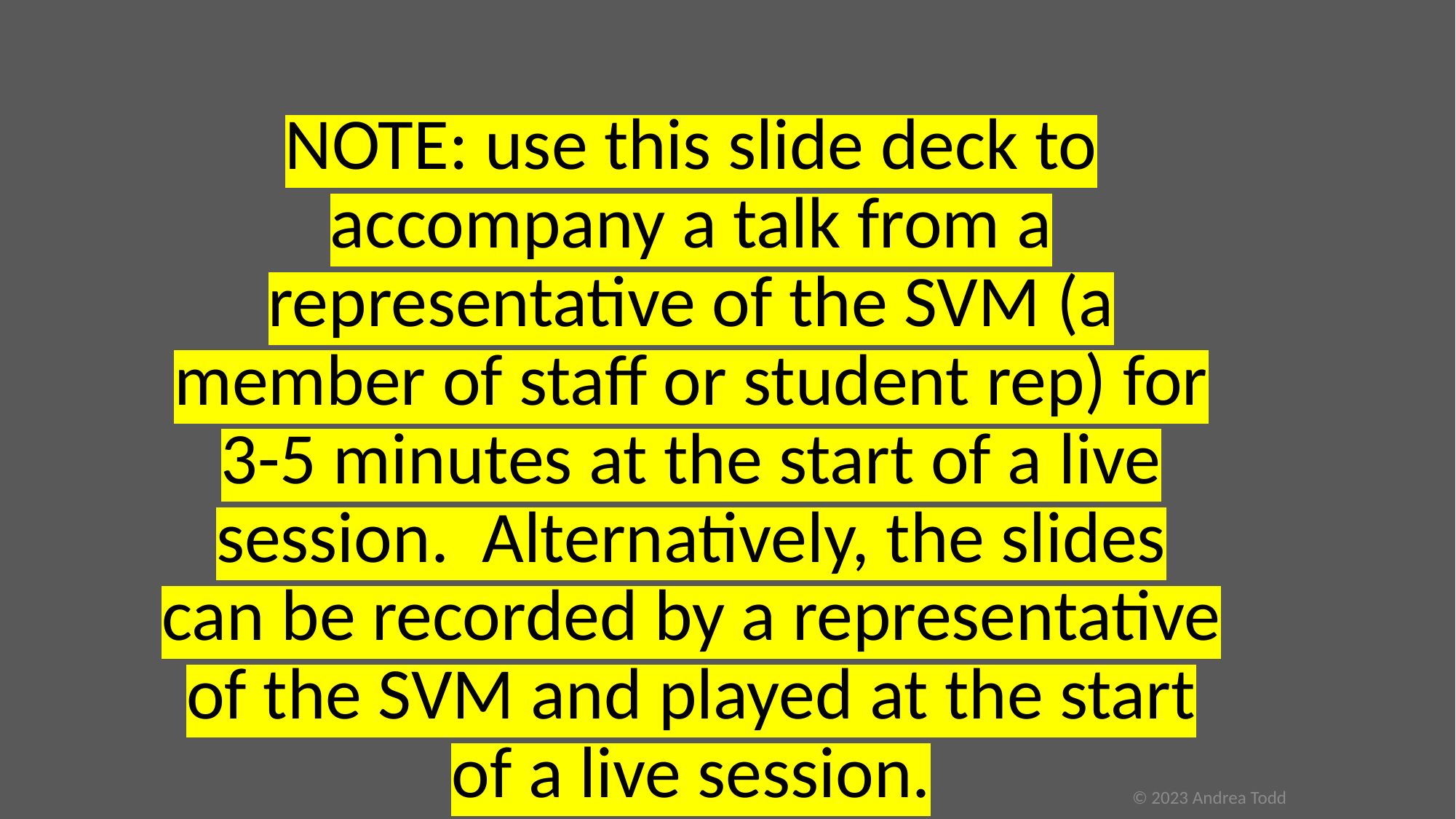

# NOTE: use this slide deck to accompany a talk from a representative of the SVM (a member of staff or student rep) for 3-5 minutes at the start of a live session.  Alternatively, the slides can be recorded by a representative of the SVM and played at the start of a live session.
© 2023 Andrea Todd